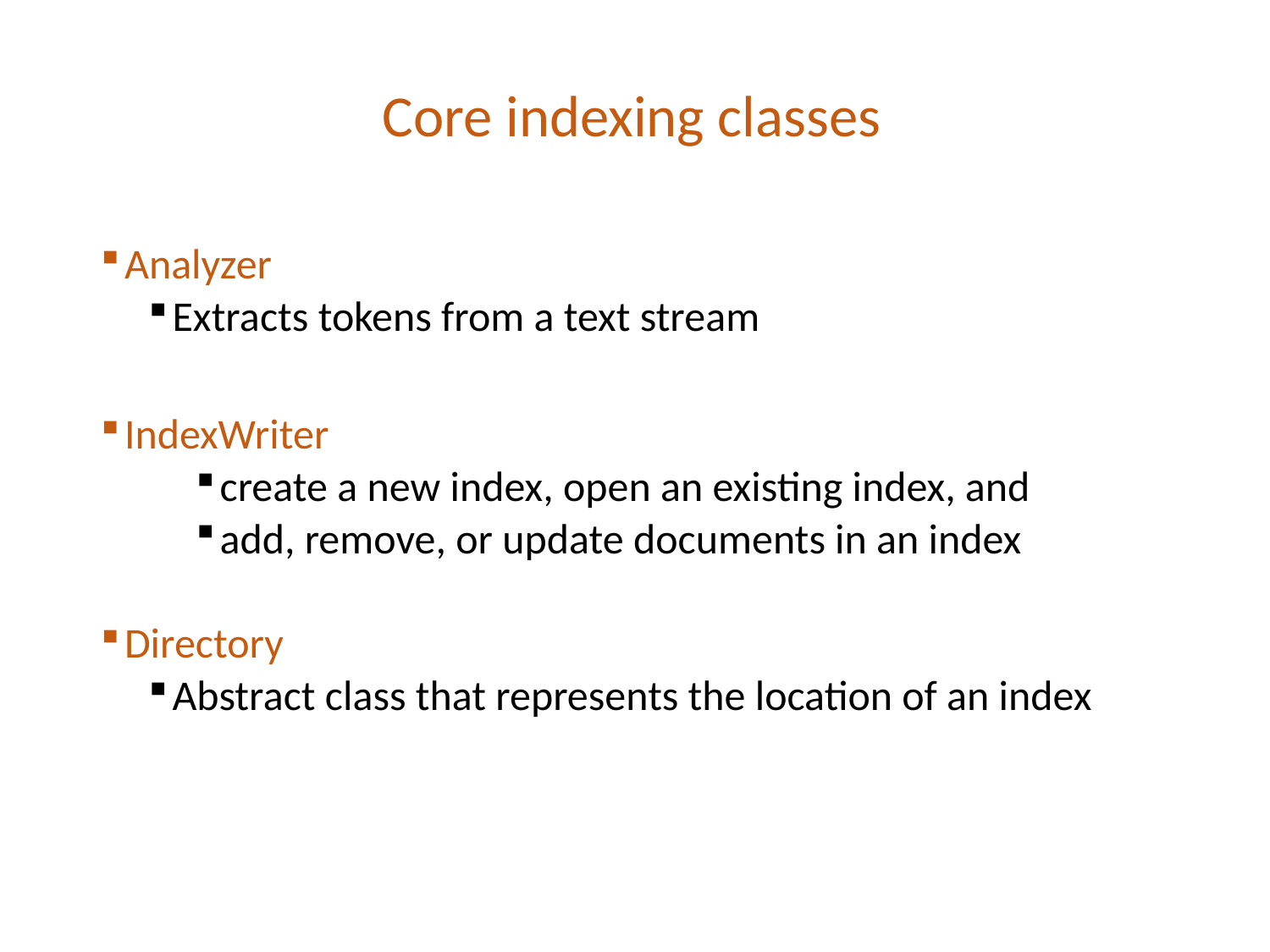

# Core indexing classes
Analyzer
Extracts tokens from a text stream

IndexWriter
create a new index, open an existing index, and
add, remove, or update documents in an index
Directory
Abstract class that represents the location of an index